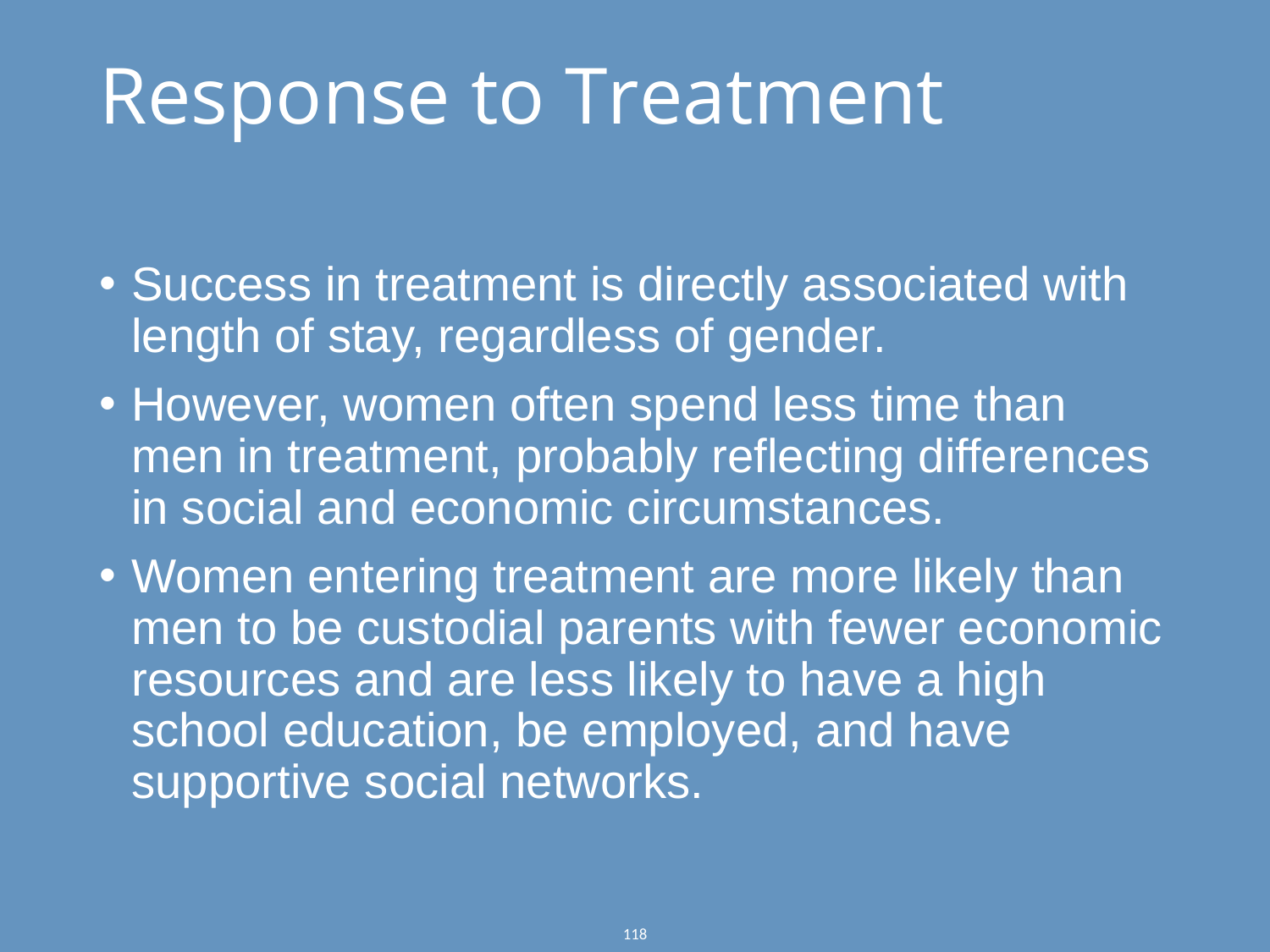

Response to Treatment
Success in treatment is directly associated with length of stay, regardless of gender.
However, women often spend less time than men in treatment, probably reflecting differences in social and economic circumstances.
Women entering treatment are more likely than men to be custodial parents with fewer economic resources and are less likely to have a high school education, be employed, and have supportive social networks.

118